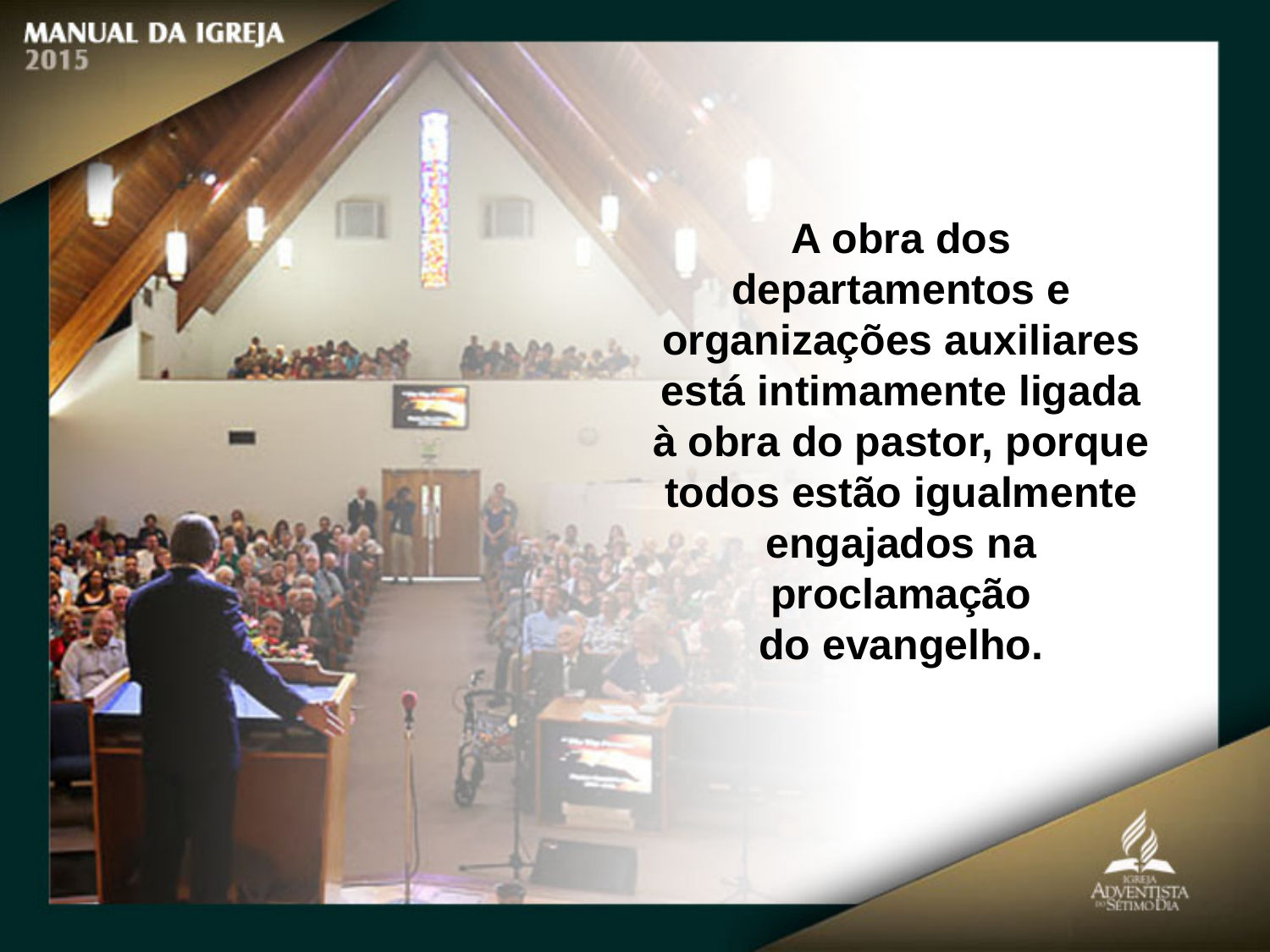

A obra dos departamentos e organizações auxiliares está intimamente ligada
à obra do pastor, porque todos estão igualmente engajados na proclamação
do evangelho.